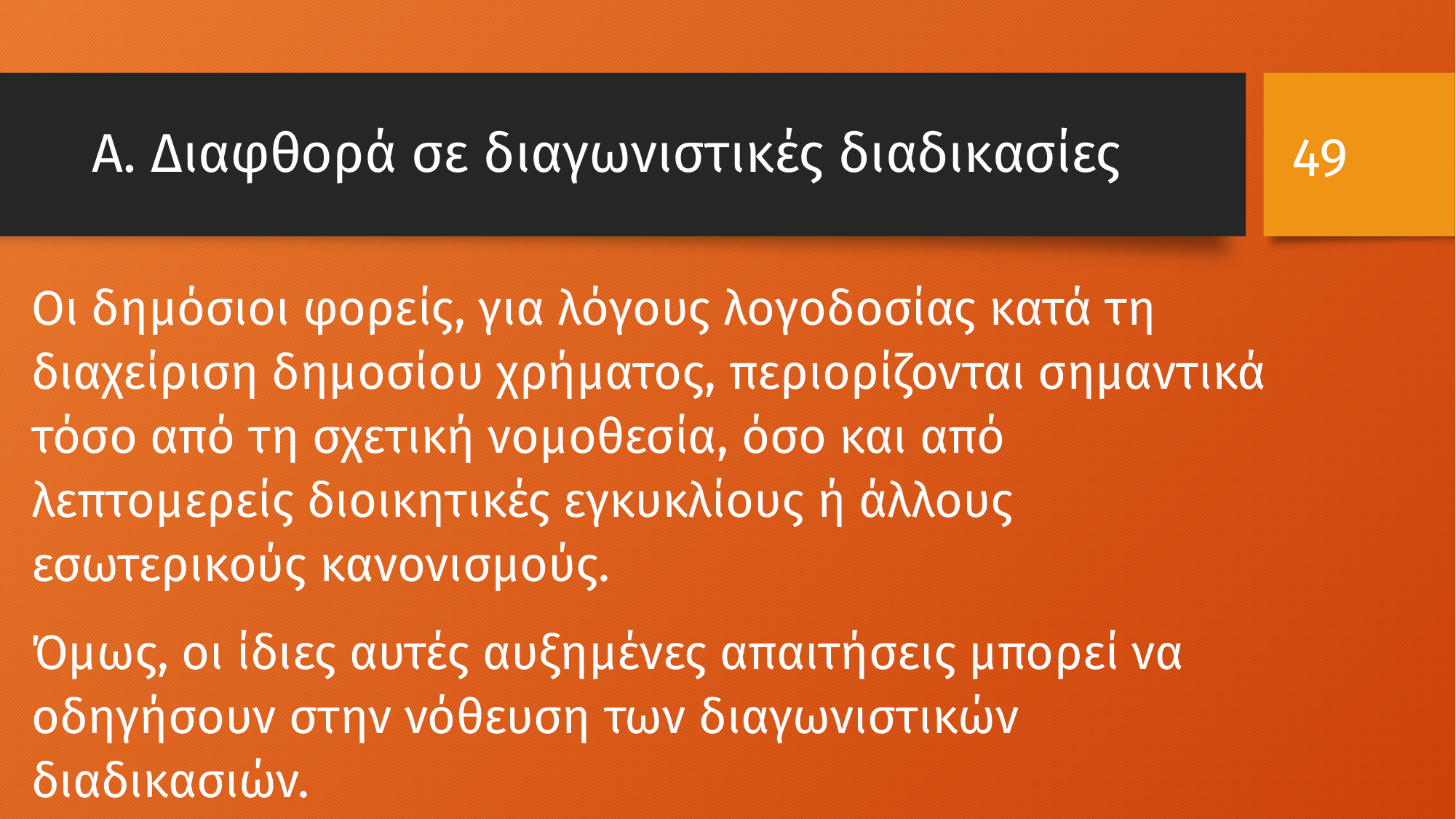

49
# Α. Διαφθορά σε διαγωνιστικές διαδικασίες
Οι δημόσιοι φορείς, για λόγους λογοδοσίας κατά τη διαχείριση δημοσίου χρήματος, περιορίζονται σημαντικά τόσο από τη σχετική νομοθεσία, όσο και από λεπτομερείς διοικητικές εγκυκλίους ή άλλους εσωτερικούς κανονισμούς.
Όμως, οι ίδιες αυτές αυξημένες απαιτήσεις μπορεί να οδηγήσουν στην νόθευση των διαγωνιστικών διαδικασιών.